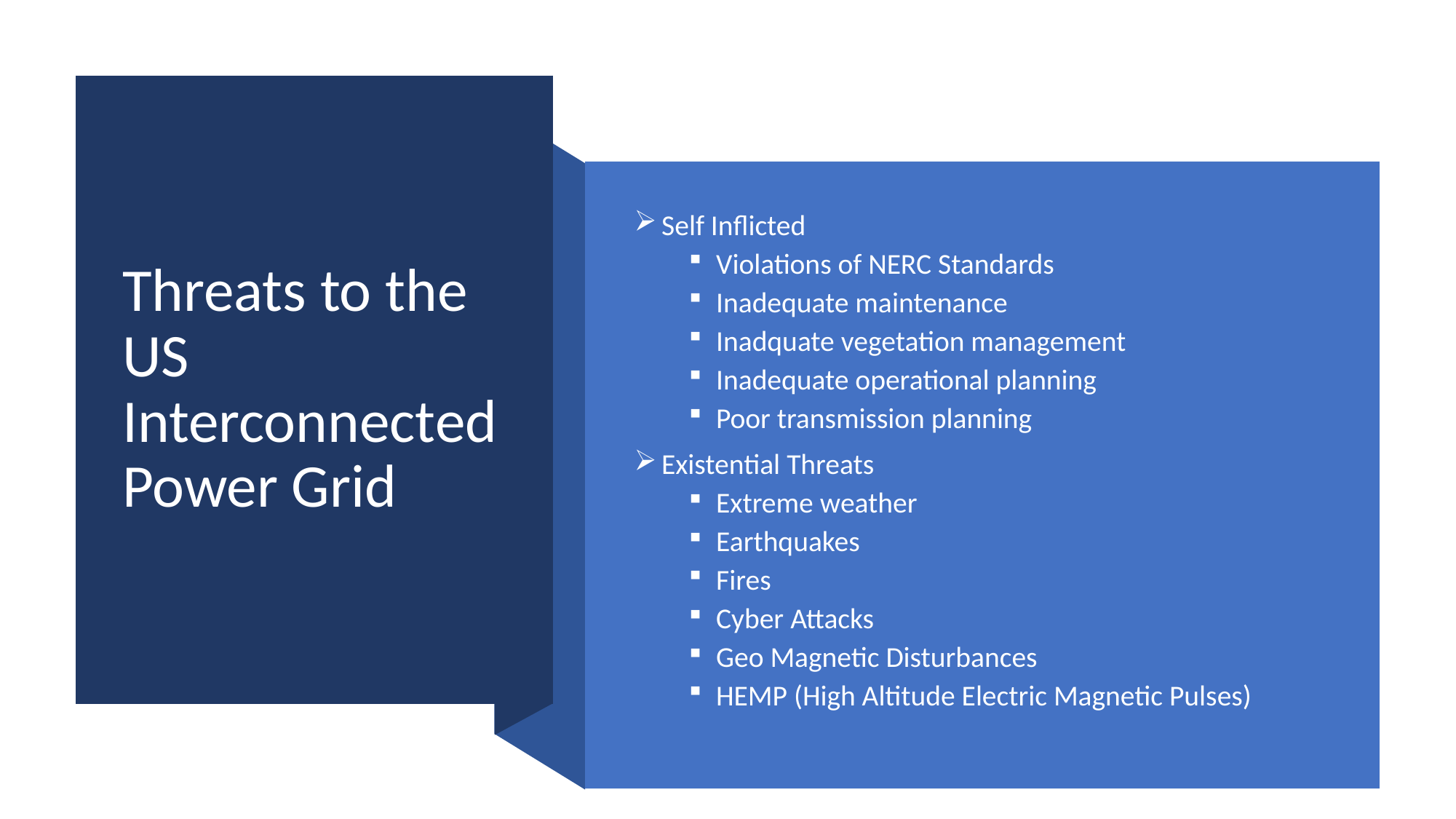

# Threats to the US Interconnected Power Grid

Self Inflicted
Violations of NERC Standards
Inadequate maintenance
Inadquate vegetation management
Inadequate operational planning
Poor transmission planning
Existential Threats
Extreme weather
Earthquakes
Fires
Cyber Attacks
Geo Magnetic Disturbances
HEMP (High Altitude Electric Magnetic Pulses)